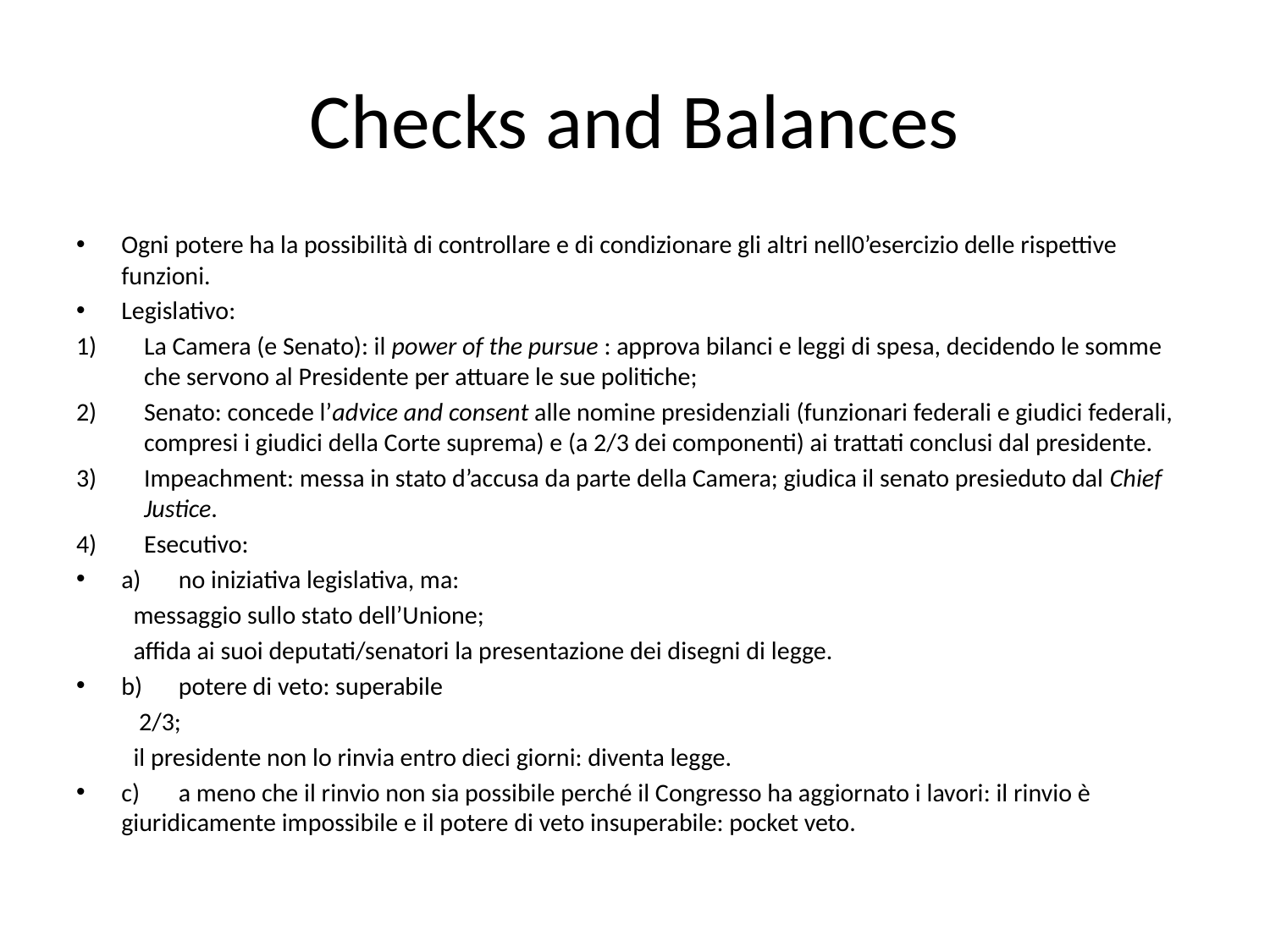

# Checks and Balances
Ogni potere ha la possibilità di controllare e di condizionare gli altri nell0’esercizio delle rispettive funzioni.
Legislativo:
La Camera (e Senato): il power of the pursue : approva bilanci e leggi di spesa, decidendo le somme che servono al Presidente per attuare le sue politiche;
Senato: concede l’advice and consent alle nomine presidenziali (funzionari federali e giudici federali, compresi i giudici della Corte suprema) e (a 2/3 dei componenti) ai trattati conclusi dal presidente.
Impeachment: messa in stato d’accusa da parte della Camera; giudica il senato presieduto dal Chief Justice.
Esecutivo:
a)	no iniziativa legislativa, ma:
	messaggio sullo stato dell’Unione;
	affida ai suoi deputati/senatori la presentazione dei disegni di legge.
b)	potere di veto: superabile
	 2/3;
	il presidente non lo rinvia entro dieci giorni: diventa legge.
c)	a meno che il rinvio non sia possibile perché il Congresso ha aggiornato i lavori: il rinvio è giuridicamente impossibile e il potere di veto insuperabile: pocket veto.